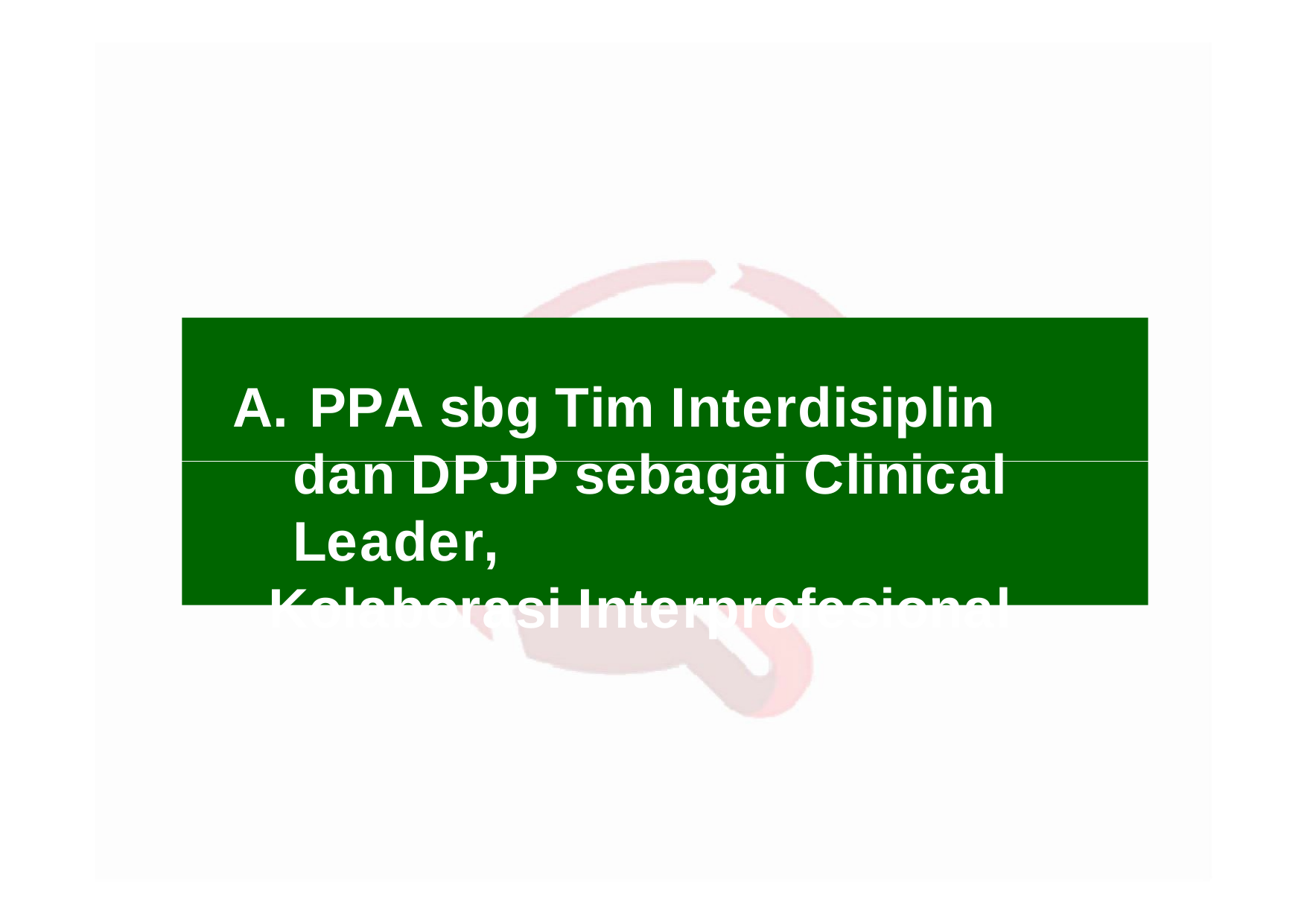

A. PPA sbg Tim Interdisiplin dan DPJP sebagai Clinical Leader,
Kolaborasi Interprofesional